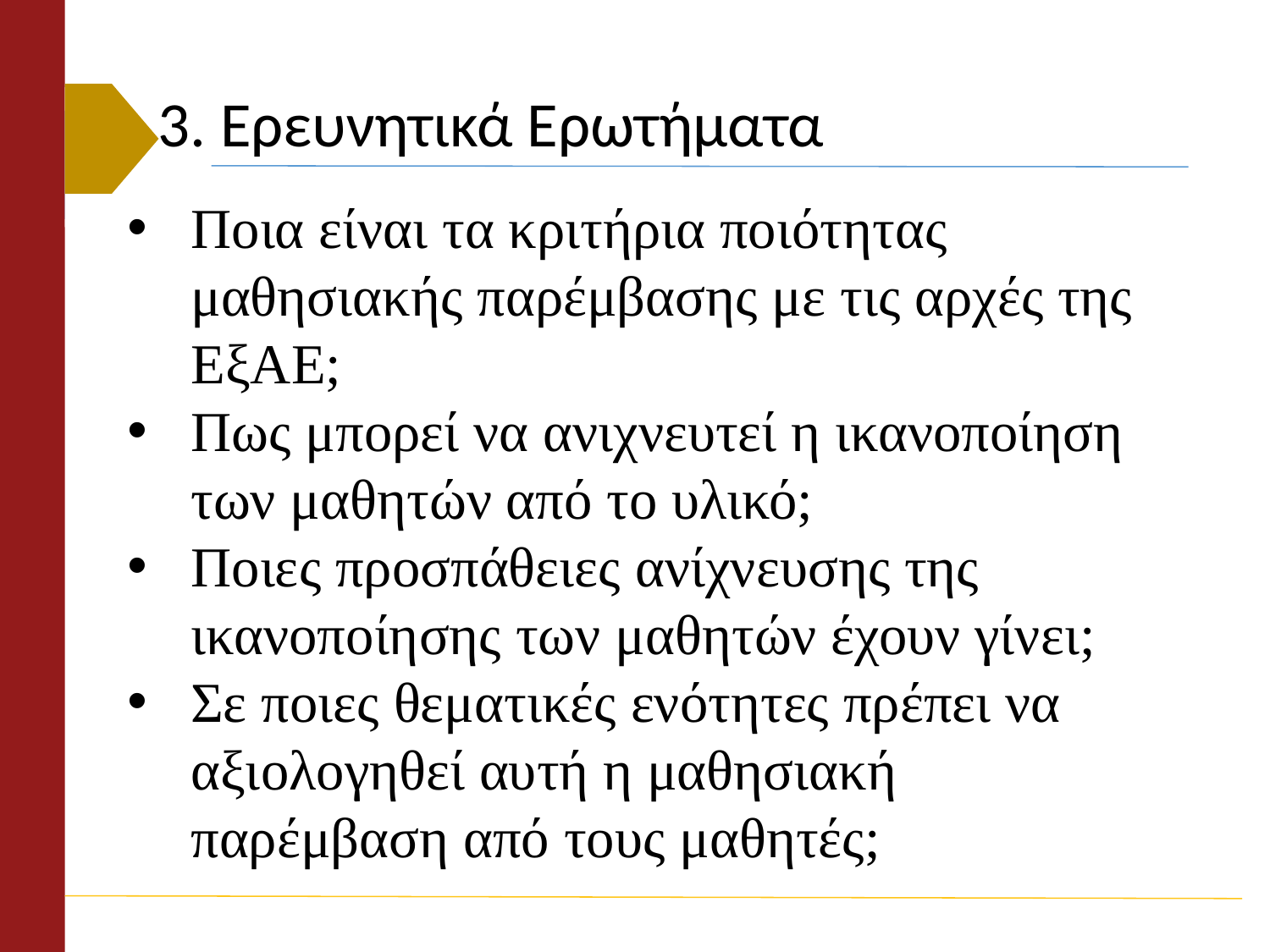

# 3. Ερευνητικά Ερωτήματα
Ποια είναι τα κριτήρια ποιότητας  μαθησιακής παρέμβασης με τις αρχές της ΕξΑΕ;
Πως μπορεί να ανιχνευτεί η ικανοποίηση των μαθητών από το υλικό;
Ποιες προσπάθειες ανίχνευσης της ικανοποίησης των μαθητών έχουν γίνει;
Σε ποιες θεματικές ενότητες πρέπει να αξιολογηθεί αυτή η μαθησιακή παρέμβαση από τους μαθητές;